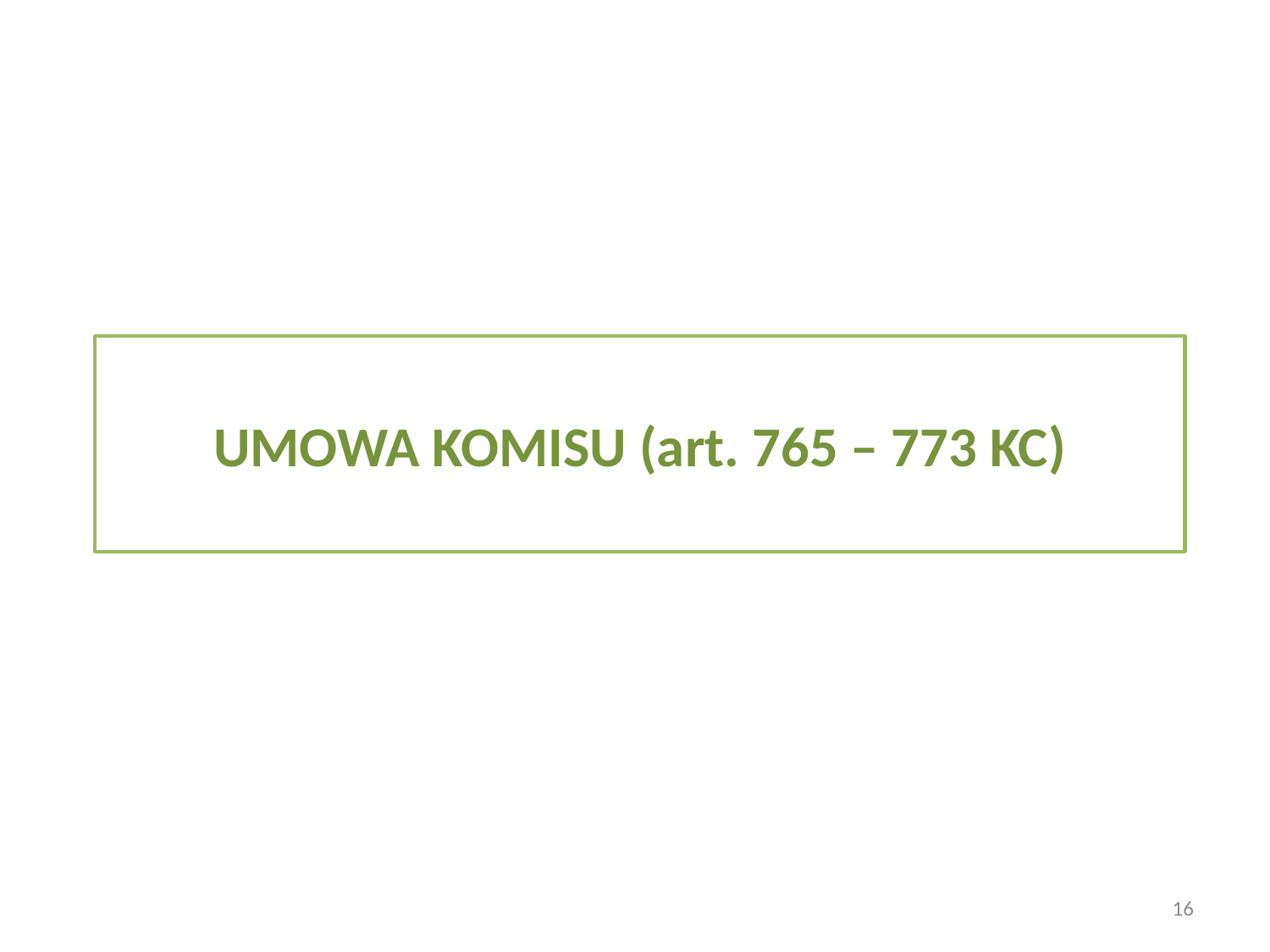

UMOWA KOMISU (art. 765 – 773 KC)

16